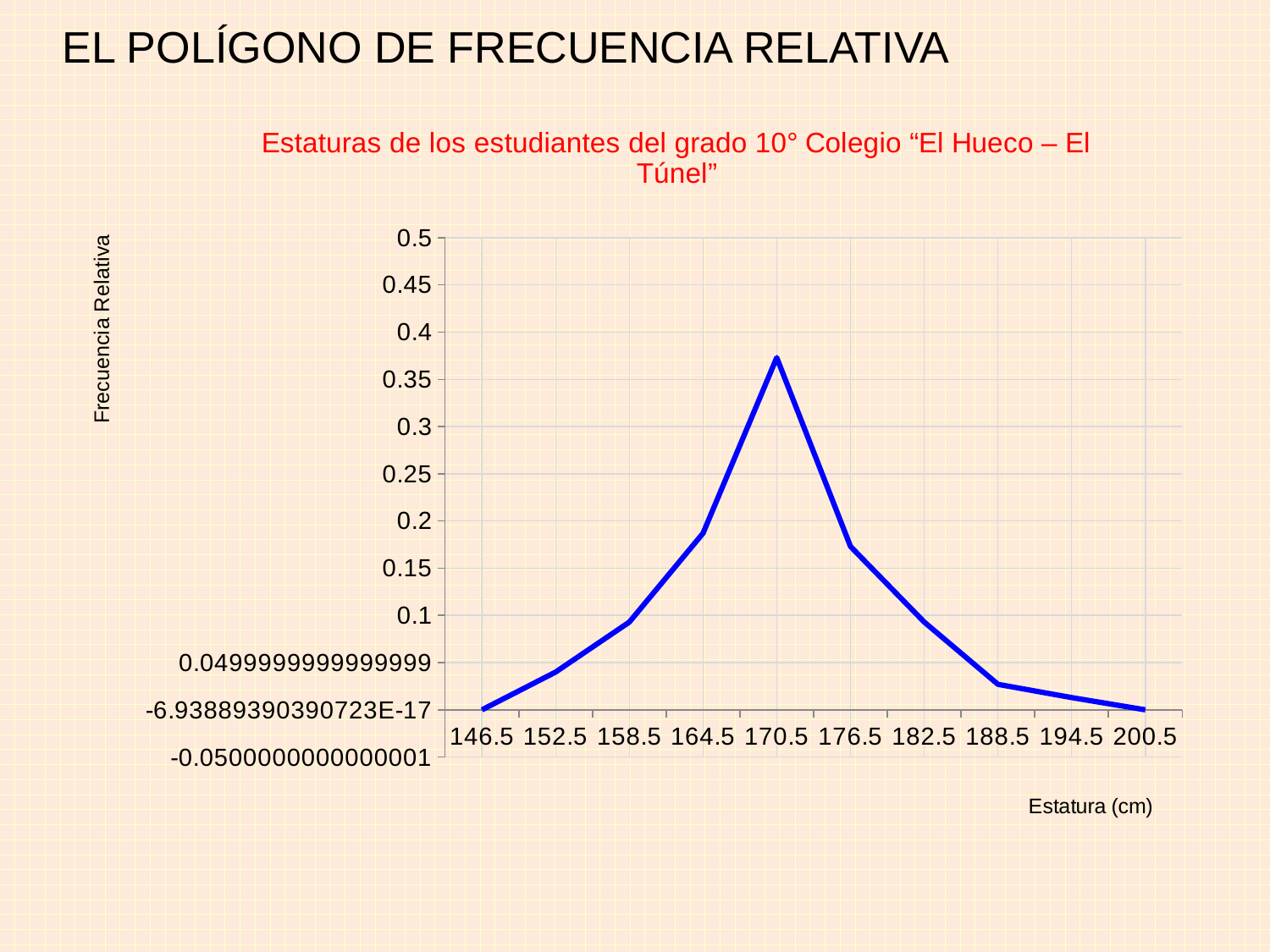

EL POLÍGONO DE FRECUENCIA RELATIVA

### Chart: Estaturas de los estudiantes del grado 10° Colegio “El Hueco – El Túnel”

| Category | Columna1 |
|---|---|
| 146.5 | 0.0 |
| 152.5 | 0.04 |
| 158.5 | 0.093 |
| 164.5 | 0.187 |
| 170.5 | 0.373 |
| 176.5 | 0.173 |
| 182.5 | 0.093 |
| 188.5 | 0.027 |
| 194.5 | 0.013 |
| 200.5 | 0.0 |